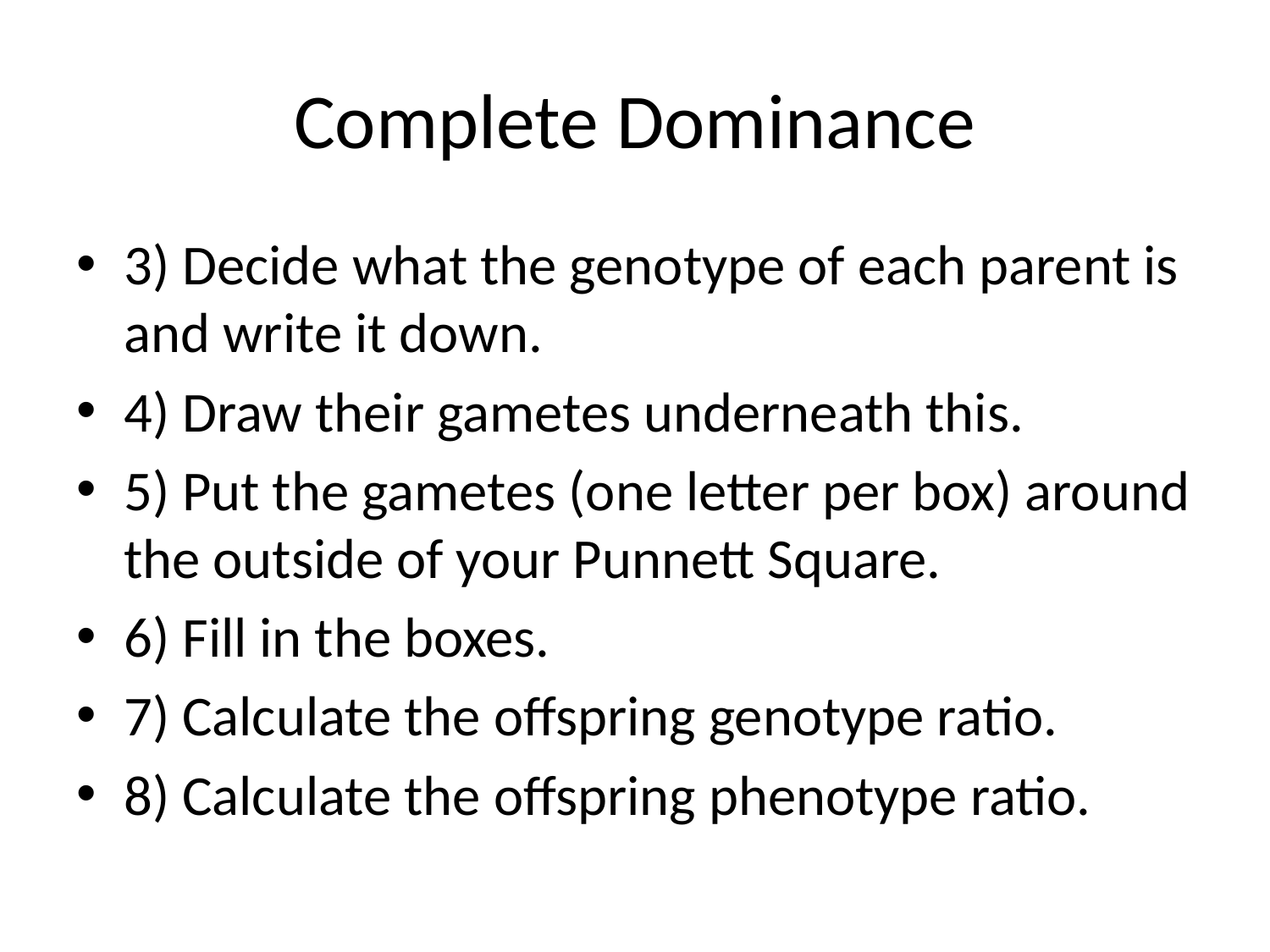

# Complete Dominance
3) Decide what the genotype of each parent is and write it down.
4) Draw their gametes underneath this.
5) Put the gametes (one letter per box) around the outside of your Punnett Square.
6) Fill in the boxes.
7) Calculate the offspring genotype ratio.
8) Calculate the offspring phenotype ratio.